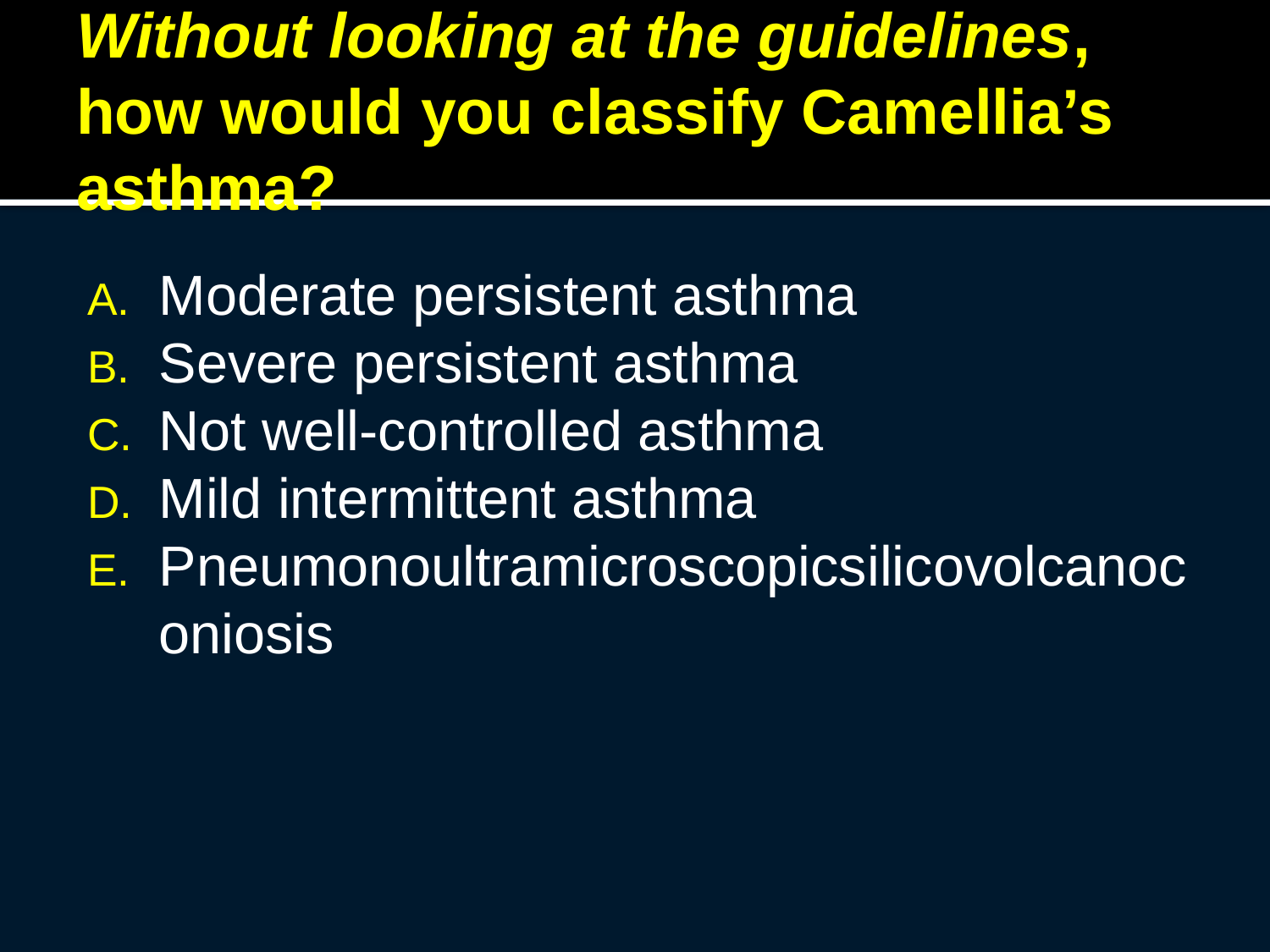

# Without looking at the guidelines, how would you classify Camellia’s asthma?
Moderate persistent asthma
Severe persistent asthma
Not well-controlled asthma
Mild intermittent asthma
Pneumonoultramicroscopicsilicovolcanoconiosis